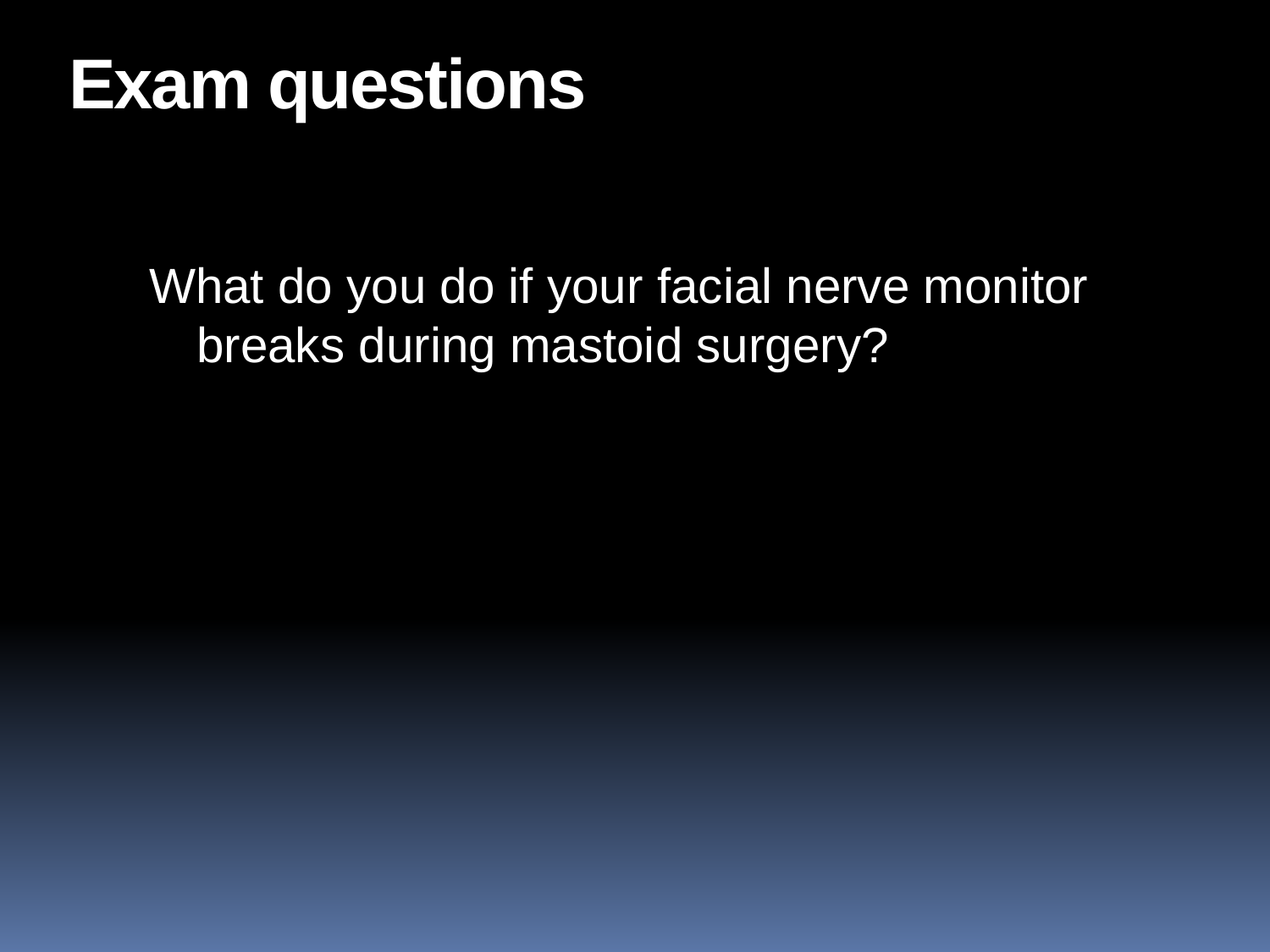

# Exam questions
What do you do if your facial nerve monitor breaks during mastoid surgery?